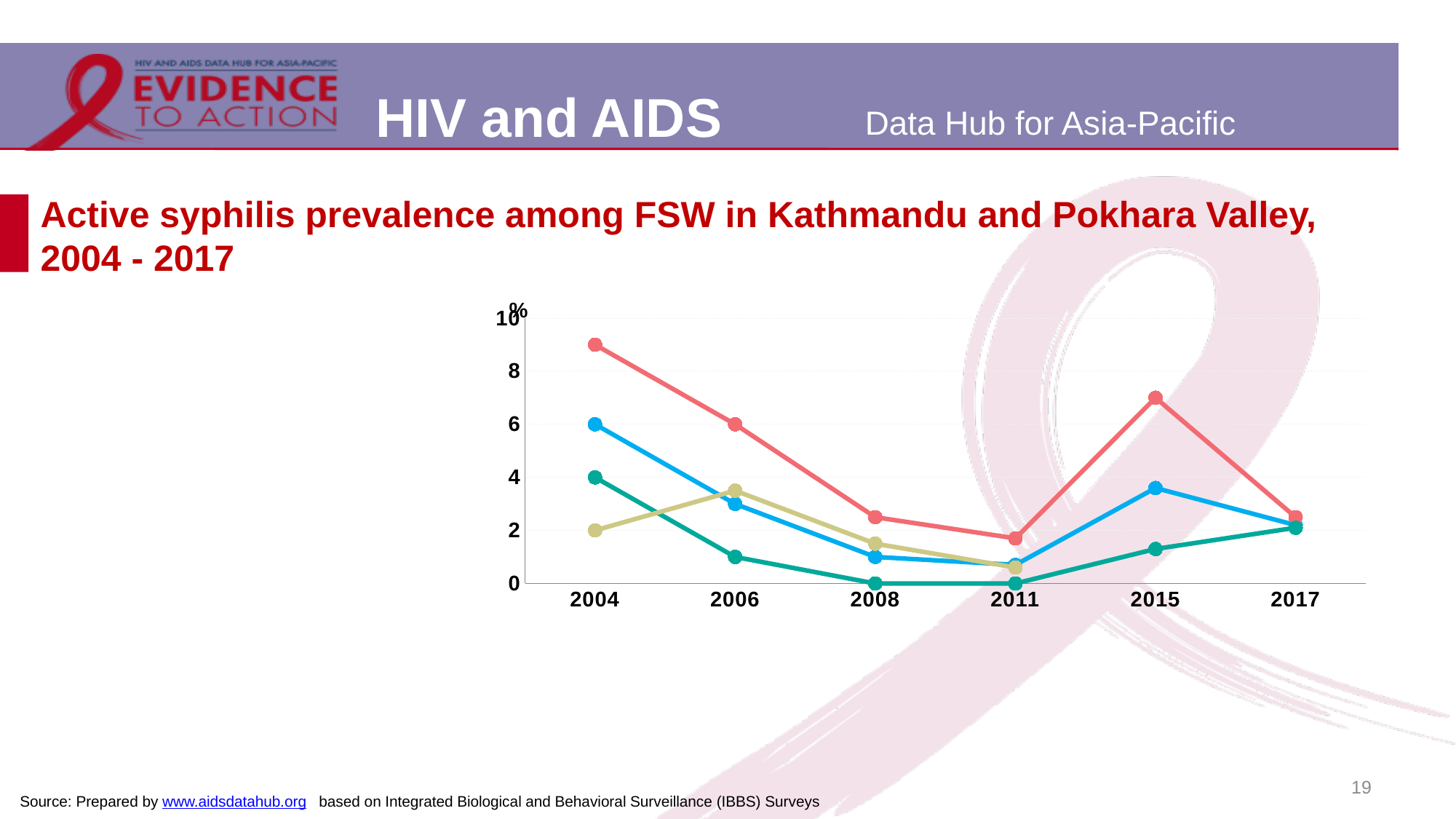

# Active syphilis prevalence among FSW in Kathmandu and Pokhara Valley, 2004 - 2017

### Chart

| Category | Kathmandu Valley (All FSW) | Kathmandu Valley (Street-based FSW) | Kathmandu FSW (Establishment-based) | Pokhara Valley FSW |
|---|---|---|---|---|
| 2004 | 6.0 | 9.0 | 4.0 | 2.0 |
| 2006 | 3.0 | 6.0 | 1.0 | 3.5 |
| 2008 | 1.0 | 2.5 | 0.0 | 1.5 |
| 2011 | 0.7 | 1.7 | 0.0 | 0.6 |
| 2015 | 3.6 | 7.0 | 1.3 | None |
| 2017 | 2.2 | 2.5 | 2.1 | None |
19
Source: Prepared by www.aidsdatahub.org   based on Integrated Biological and Behavioral Surveillance (IBBS) Surveys